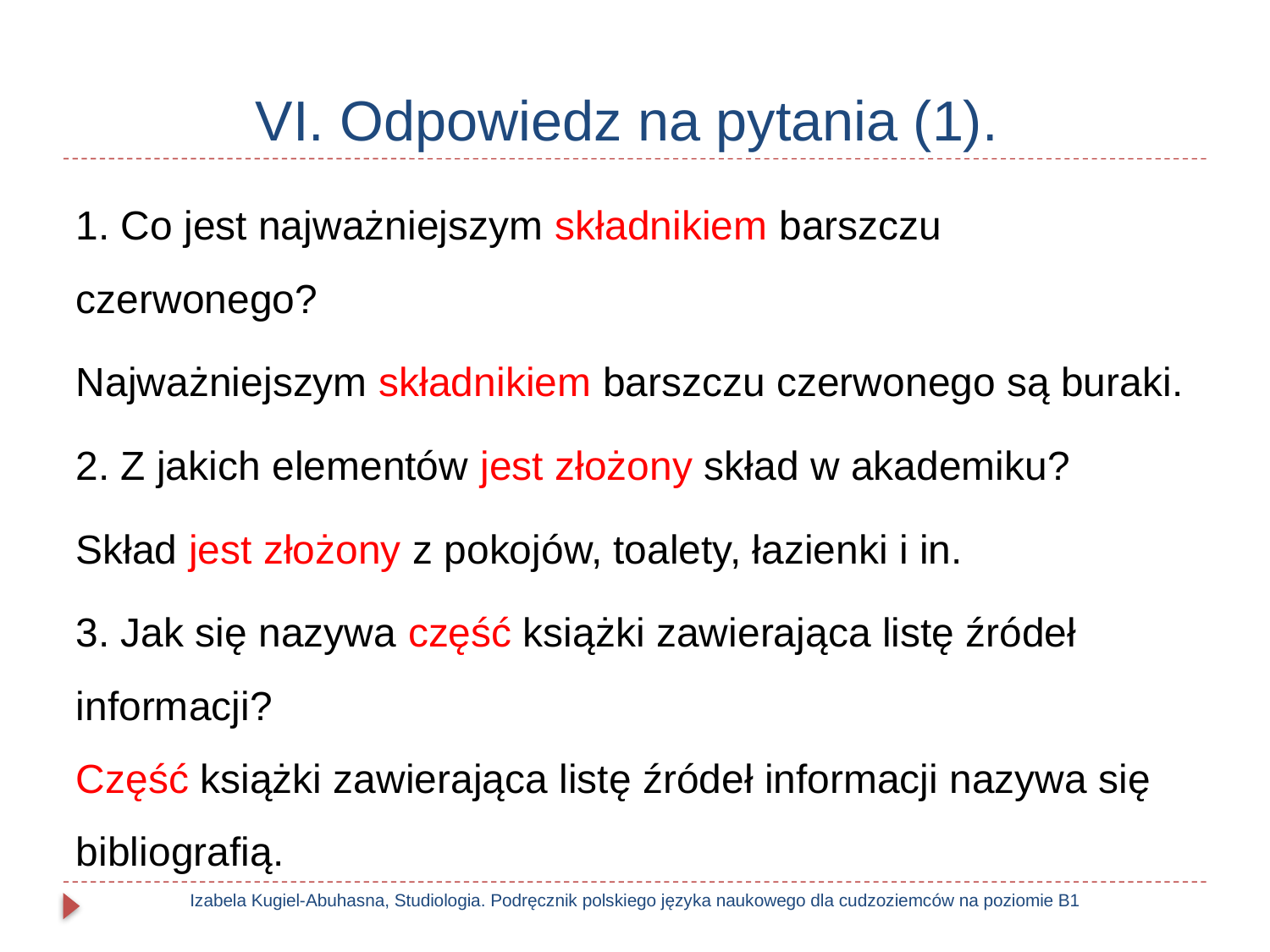

# VI. Odpowiedz na pytania (1).
1. Co jest najważniejszym składnikiem barszczu czerwonego?
Najważniejszym składnikiem barszczu czerwonego są buraki.
2. Z jakich elementów jest złożony skład w akademiku?
Skład jest złożony z pokojów, toalety, łazienki i in.
3. Jak się nazywa część książki zawierająca listę źródeł informacji?
Część książki zawierająca listę źródeł informacji nazywa się bibliografią.
Izabela Kugiel-Abuhasna, Studiologia. Podręcznik polskiego języka naukowego dla cudzoziemców na poziomie B1